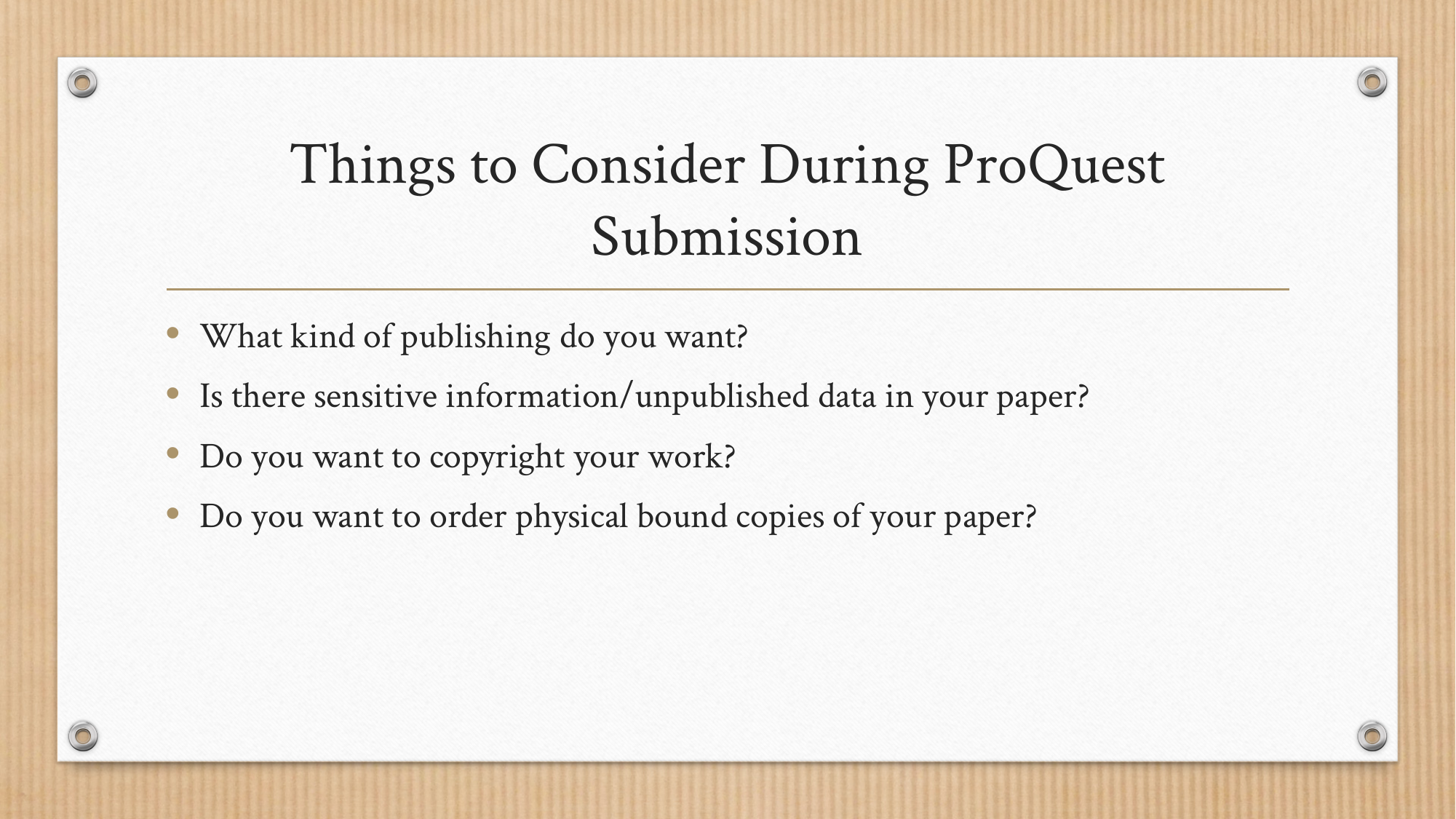

# Things to Consider During ProQuest Submission
What kind of publishing do you want?
Is there sensitive information/unpublished data in your paper?
Do you want to copyright your work?
Do you want to order physical bound copies of your paper?